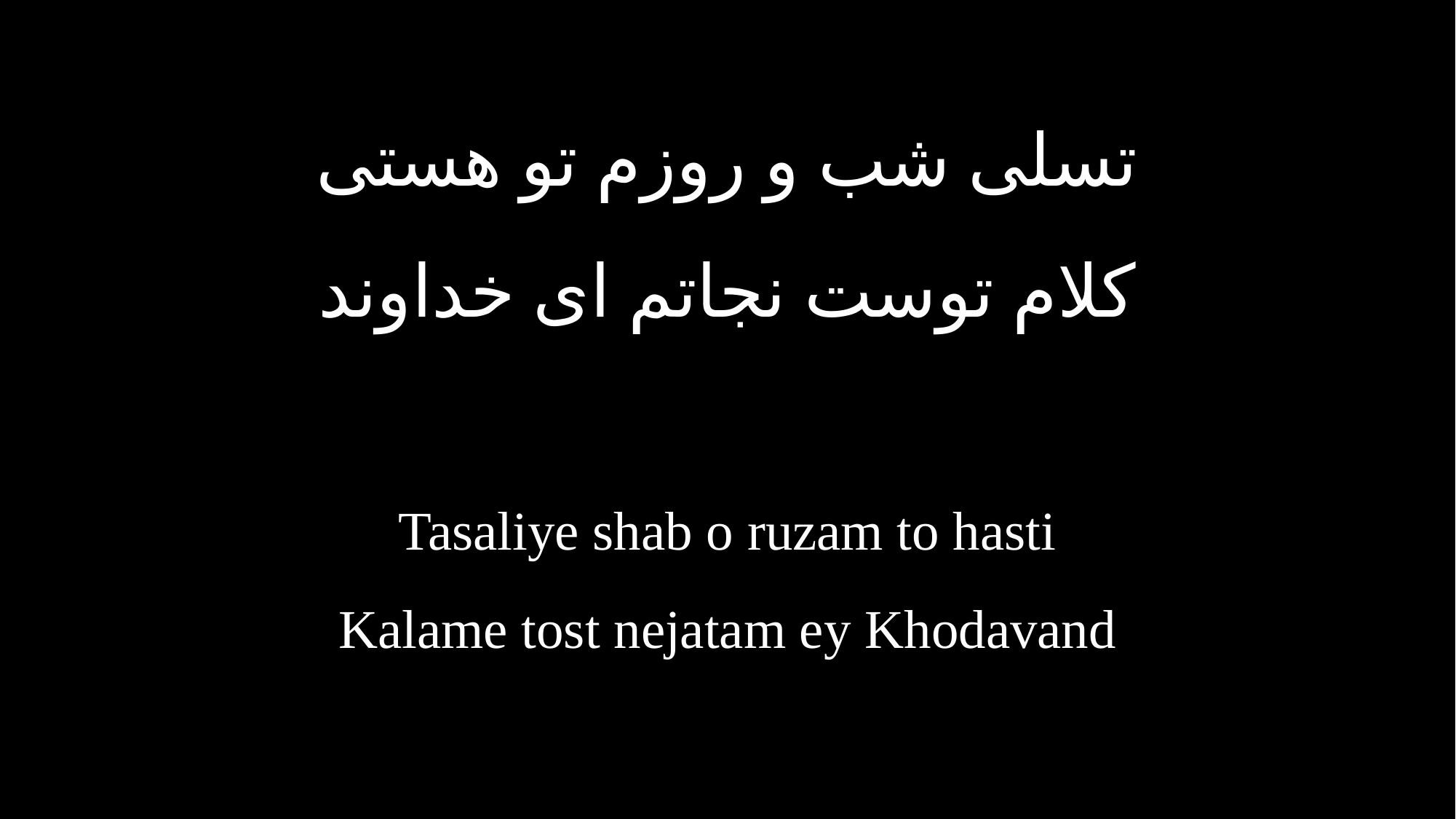

تسلی شب و روزم تو هستی
کلام توست نجاتم ای خداوند

Tasaliye shab o ruzam to hasti
Kalame tost nejatam ey Khodavand